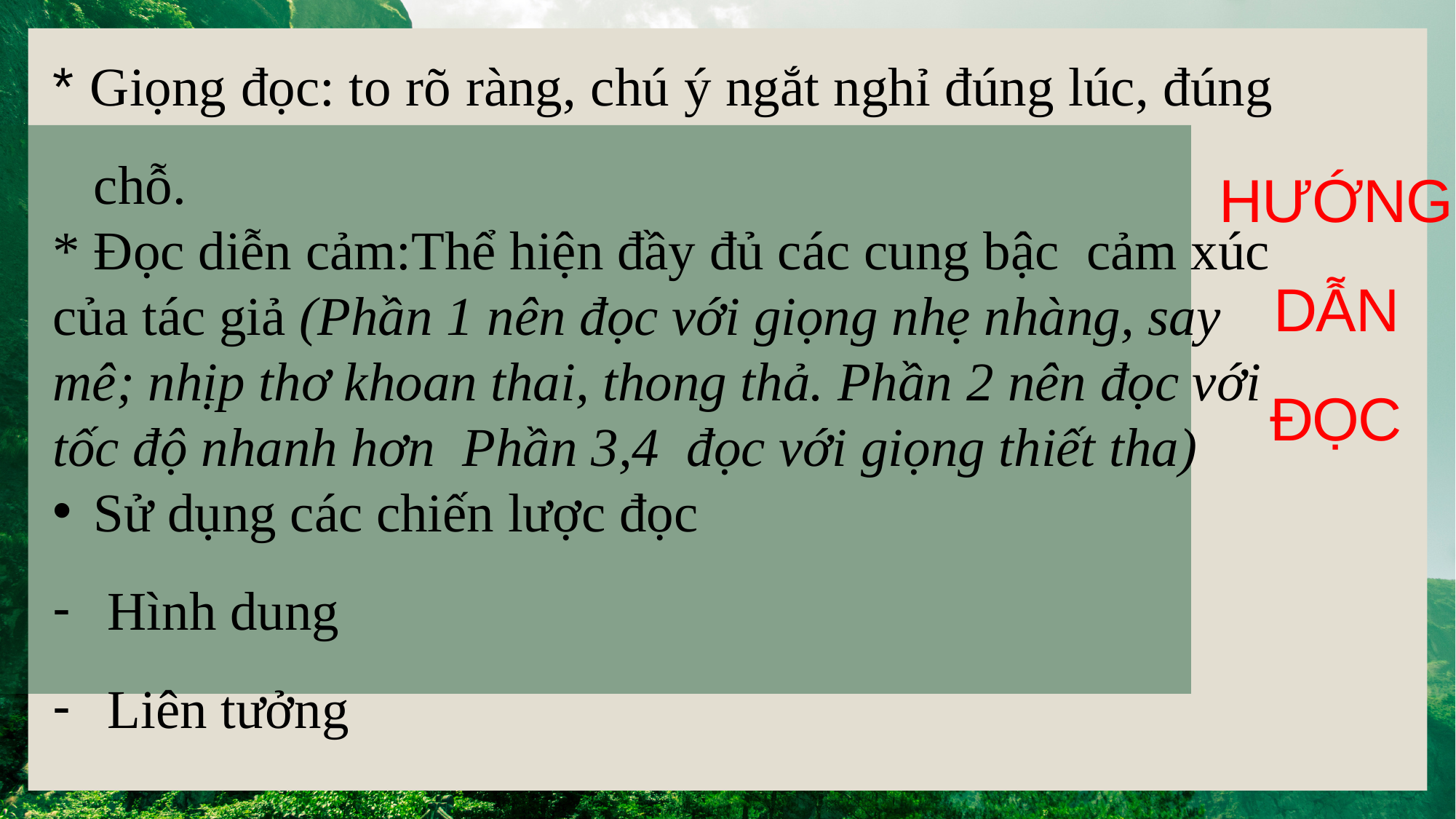

* Giọng đọc: to rõ ràng, chú ý ngắt nghỉ đúng lúc, đúng    chỗ.
* Đọc diễn cảm:Thể hiện đầy đủ các cung bậc  cảm xúc của tác giả (Phần 1 nên đọc với giọng nhẹ nhàng, say mê; nhịp thơ khoan thai, thong thả. Phần 2 nên đọc với tốc độ nhanh hơn  Phần 3,4  đọc với giọng thiết tha)
Sử dụng các chiến lược đọc
Hình dung
Liên tưởng

HƯỚNG DẪN ĐỌC